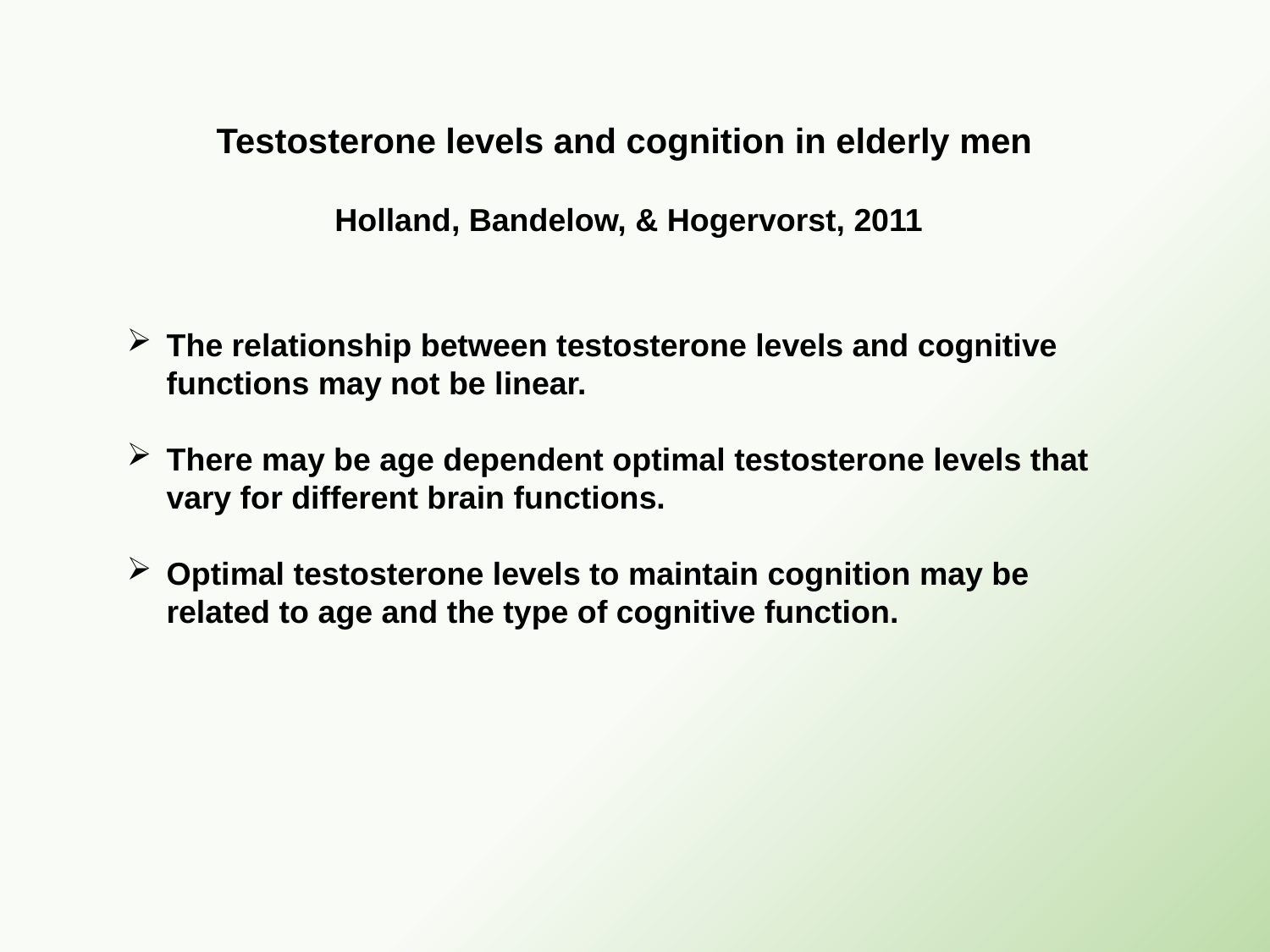

Testosterone levels and cognition in elderly men
Holland, Bandelow, & Hogervorst, 2011
The relationship between testosterone levels and cognitive functions may not be linear.

There may be age dependent optimal testosterone levels that vary for different brain functions.

Optimal testosterone levels to maintain cognition may be related to age and the type of cognitive function.
Positve associations have been found between testosterone levels
and global cognition, memory, executive functions and spatial performance in observational studies.
However, non-significant associations were also reported. It may be that an optimal level of testosterone
exists at which some cognitive functions are improved. This may be modified with an older age, with a
shifting of the optimal testosterone curve to maintain cognition to the left and a lower optimal level thus
needed to be beneficial for the brain.